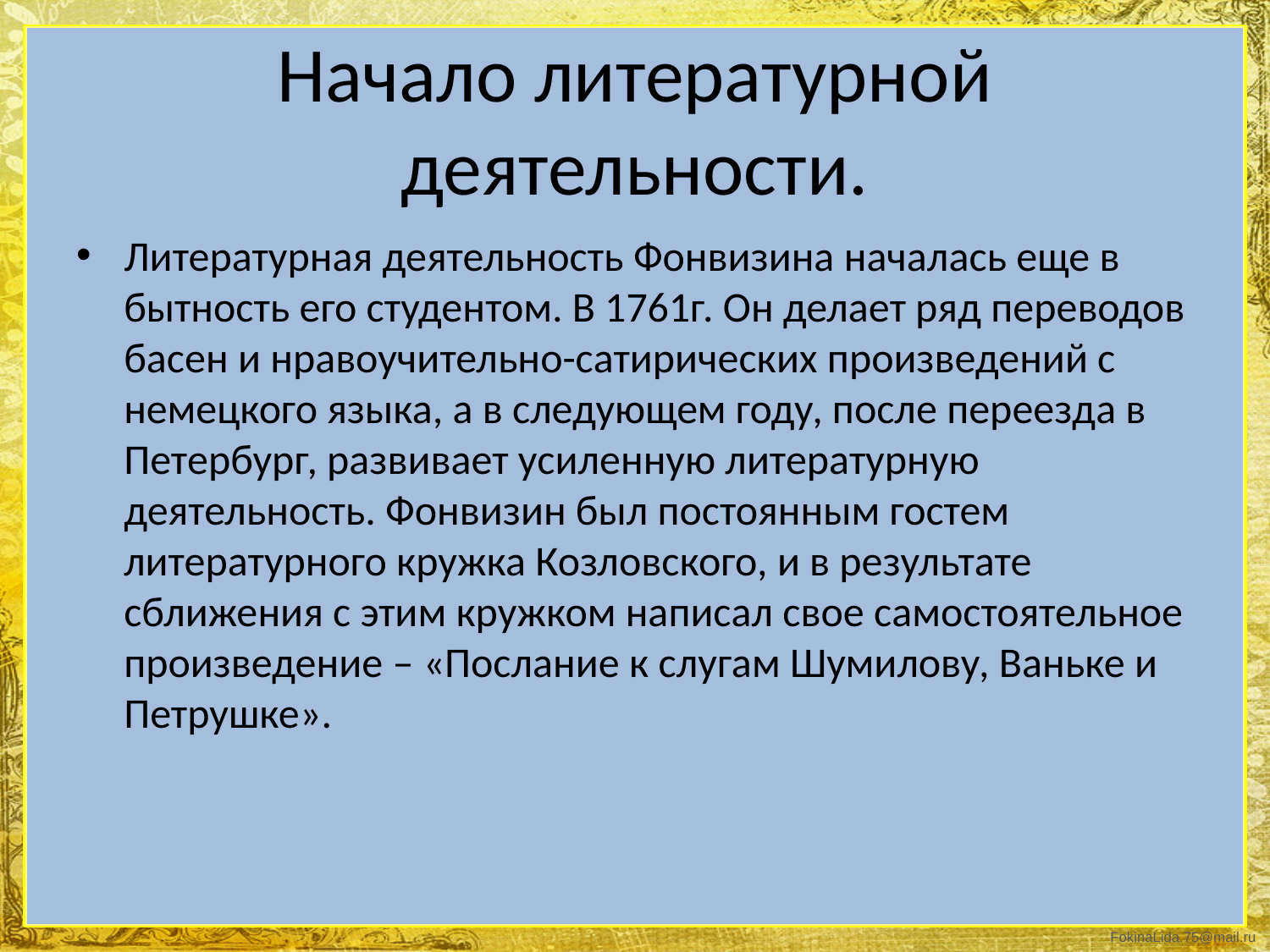

# Начало литературной деятельности.
Литературная деятельность Фонвизина началась еще в бытность его студентом. В 1761г. Он делает ряд переводов басен и нравоучительно-сатирических произведений с немецкого языка, а в следующем году, после переезда в Петербург, развивает усиленную литературную деятельность. Фонвизин был постоянным гостем литературного кружка Козловского, и в результате сближения с этим кружком написал свое самостоятельное произведение – «Послание к слугам Шумилову, Ваньке и Петрушке».